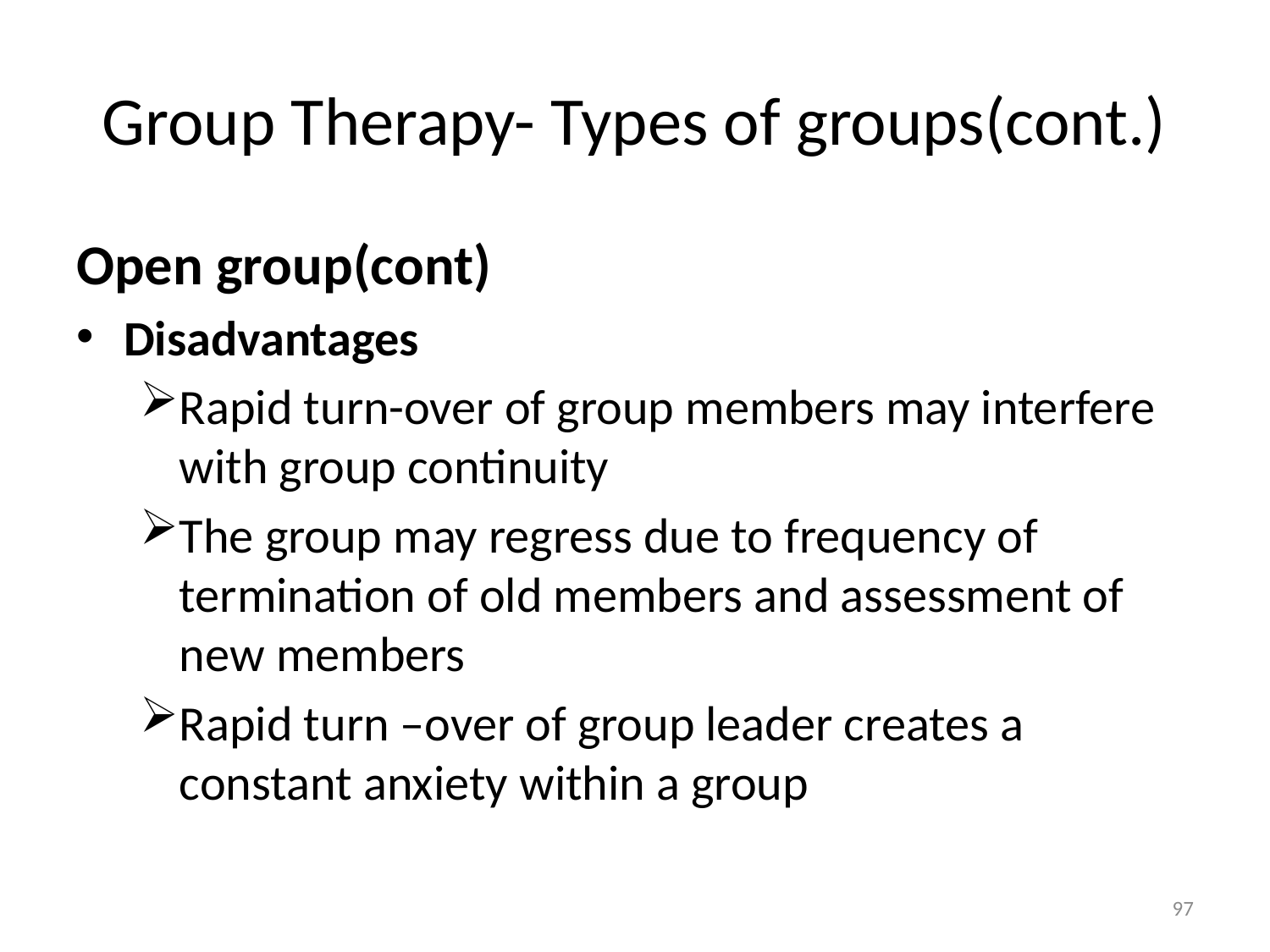

# Group Therapy- Types of groups(cont.)
Open group(cont)
Disadvantages
Rapid turn-over of group members may interfere with group continuity
The group may regress due to frequency of termination of old members and assessment of new members
Rapid turn –over of group leader creates a constant anxiety within a group

97